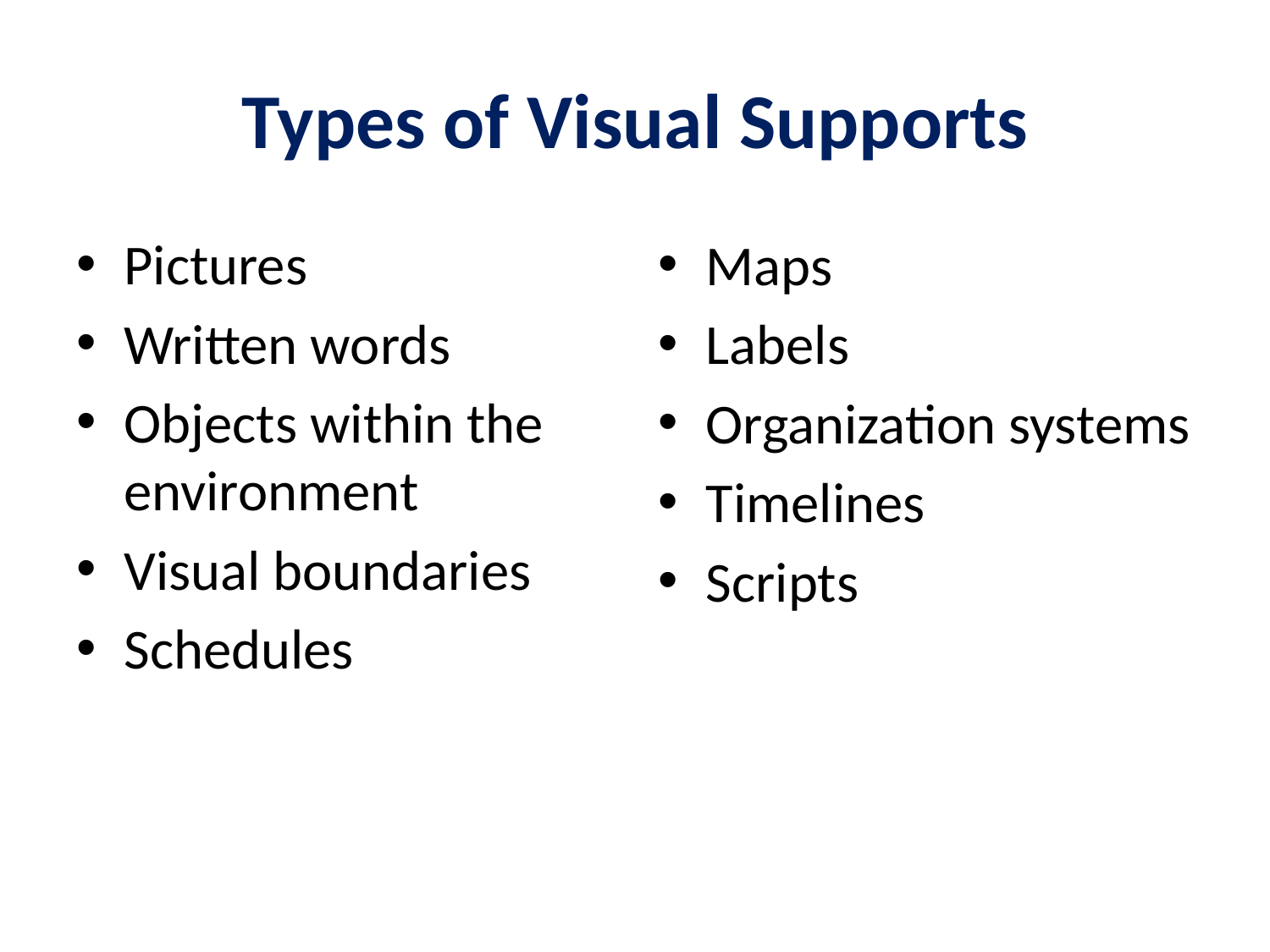

# Types of Visual Supports
Pictures
Written words
Objects within the environment
Visual boundaries
Schedules
Maps
Labels
Organization systems
Timelines
Scripts